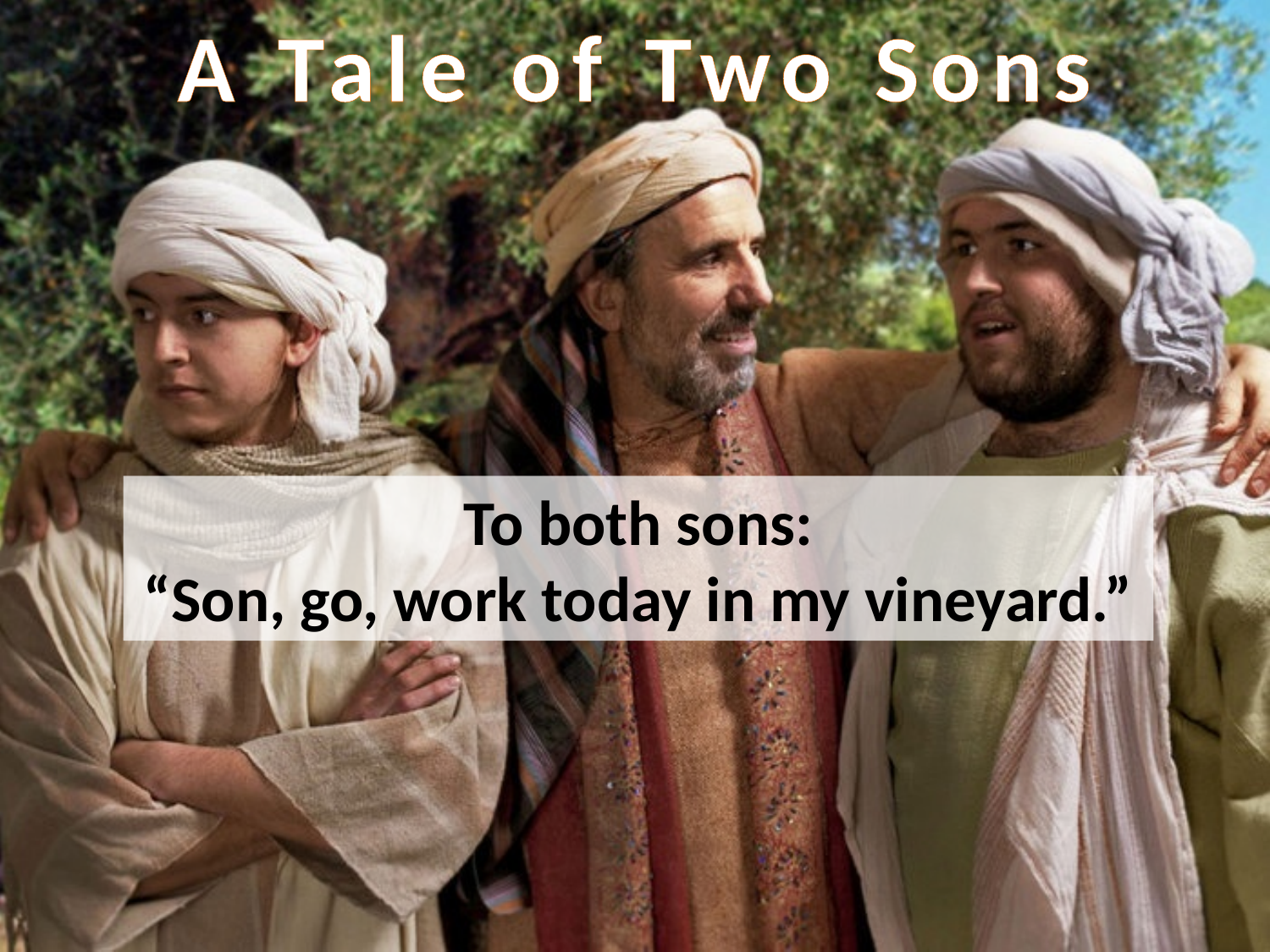

A Tale of Two Sons
To both sons:
“Son, go, work today in my vineyard.”